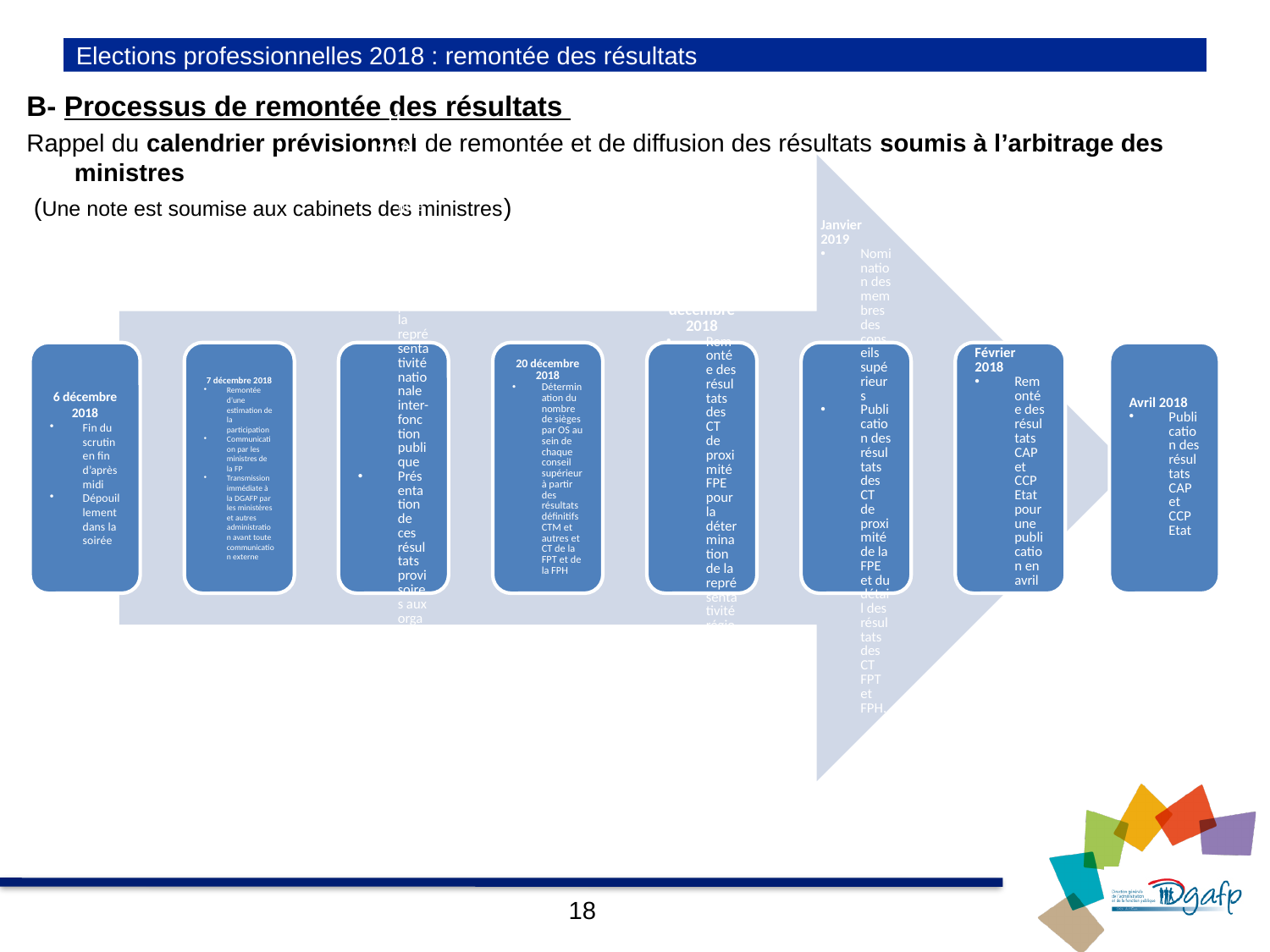

# Elections professionnelles 2018 : remontée des résultats

B- Processus de remontée des résultats
Rappel du calendrier prévisionnel de remontée et de diffusion des résultats soumis à l’arbitrage des ministres
 (Une note est soumise aux cabinets des ministres)

6 décembre 2018
20 décembre 2018
Fin du scrutin en fin d’après midi
Dépouillement dans la soirée
7 décembre 2018
Remontée d’une estimation de la participation
Détermination du nombre de sièges par OS au sein de chaque conseil supérieur à partir des résultats définitifs CTM et autres et CT de la FPT et de la FPH
Janvier 2019
Remontée des résultats des CT de proximité FPE pour la détermination de la représentativité régionale.
Communication par les ministres de la FP
Transmission immédiate à la DGAFP par les ministères et autres administration avant toute communication externe
Présentation de ces résultats provisoires aux organisations syndicales
Communication de la représentativité nationale
31 décembre 2018
Nomination des membres des conseils supérieurs
Publication des résultats des CT de proximité de la FPE et du détail des résultats des CT FPT et FPH.
Février 2018
Remontée des résultats CAP et CCP Etat pour une publication en avril
Avril 2018
Publication des résultats CAP et CCP Etat
18